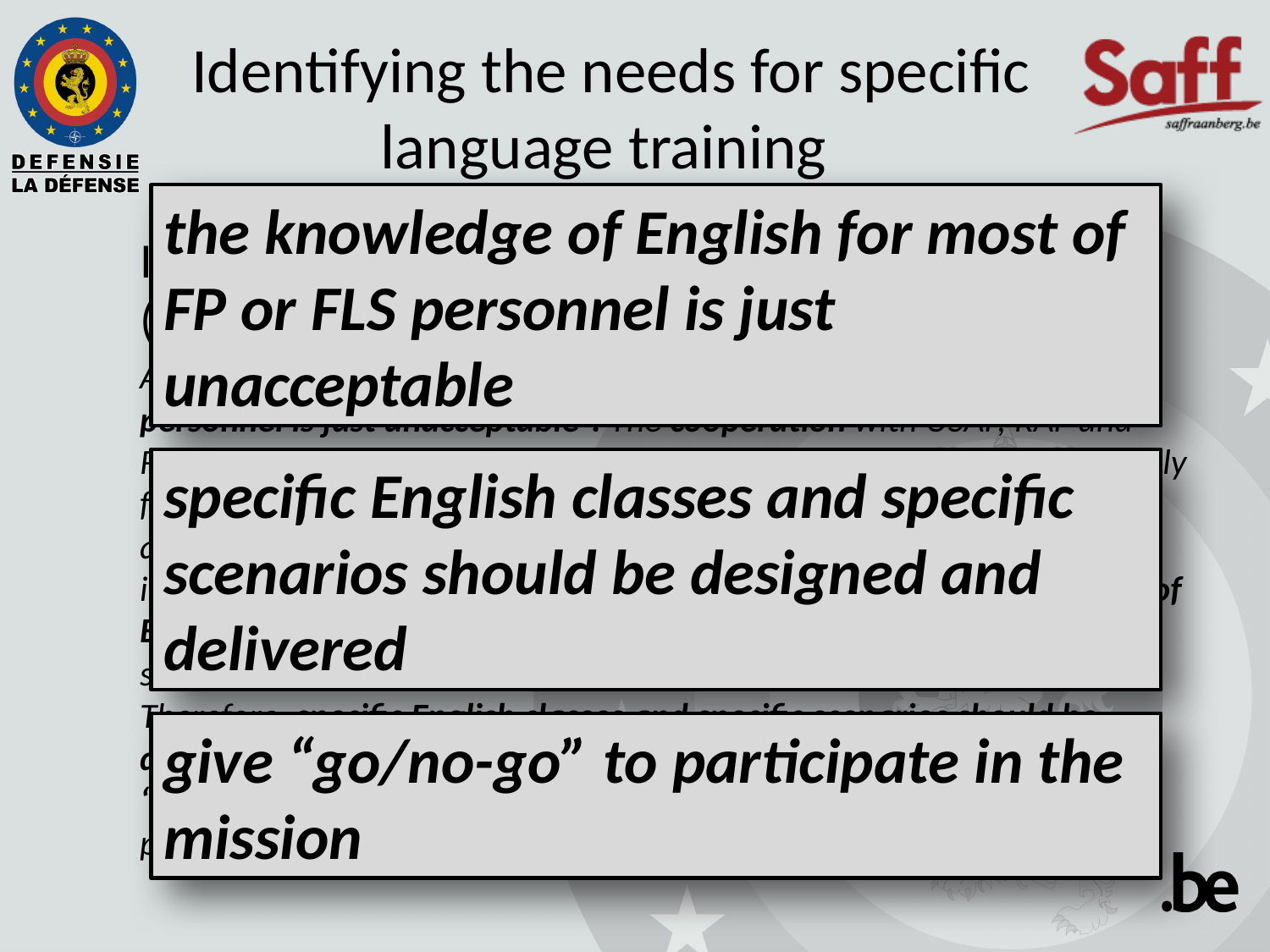

# Identifying the needs for specific language training
the knowledge of English for most of FP or FLS personnel is just unacceptable

Identification of issues for BEL AF troops abroad (mainly Kandahar Airfield)
AAR Detco on KAF: “ The knowledge of English for most of FP or FLS personnel is just unacceptable”. The cooperation with USAF, RAF and Royal Australian Air Force requires a better mastery of English, especially for FLS personnel. It’s been requested that Belgian FP and FLS personnel are interchangeable in order to obtain experience of working in a international environment. However, this is impossible due to the lack of English knowledge. Shifts on rotational basis is only possible if careful selection of the participating personnel has been made in advance. Therefore, specific English classes and specific scenarios should be designed and delivered in order to give the designated personnel a “go/no-go” to participate in the mission, and prevent untrained personnel to operate, at least as FLS personnel. “

specific English classes and specific scenarios should be designed and delivered
give “go/no-go” to participate in the mission